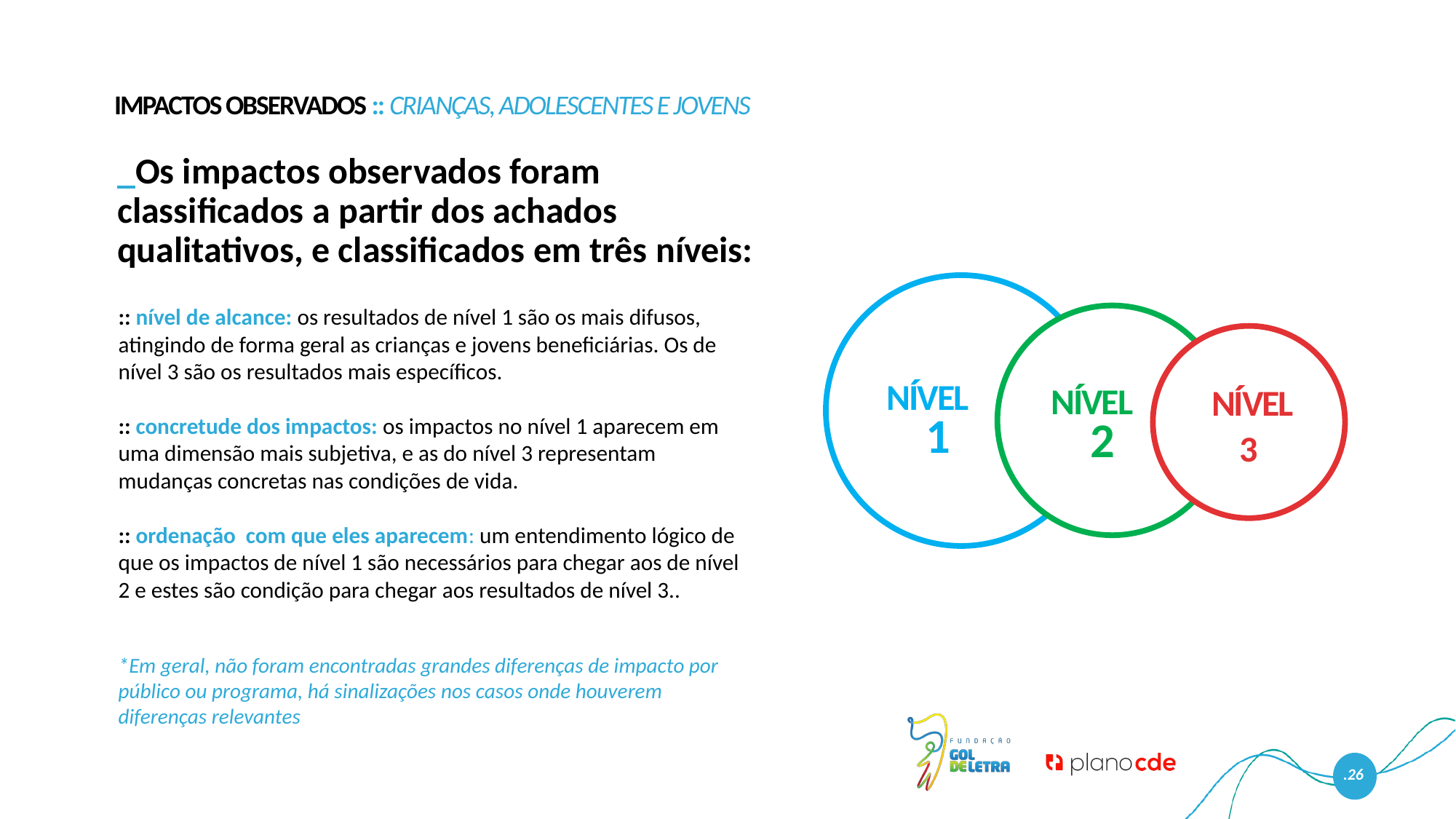

Impactos observados :: Crianças, ADOLESCENTES e jovens
_Os impactos observados foram classificados a partir dos achados qualitativos, e classificados em três níveis:
1º nível

:: nível de alcance: os resultados de nível 1 são os mais difusos, atingindo de forma geral as crianças e jovens beneficiárias. Os de nível 3 são os resultados mais específicos.

:: concretude dos impactos: os impactos no nível 1 aparecem em uma dimensão mais subjetiva, e as do nível 3 representam mudanças concretas nas condições de vida.

:: ordenação  com que eles aparecem: um entendimento lógico de que os impactos de nível 1 são necessários para chegar aos de nível 2 e estes são condição para chegar aos resultados de nível 3..

Nível
    1
Nível
    2
Nível
    3
*Em geral, não foram encontradas grandes diferenças de impacto por público ou programa, há sinalizações nos casos onde houverem diferenças relevantes